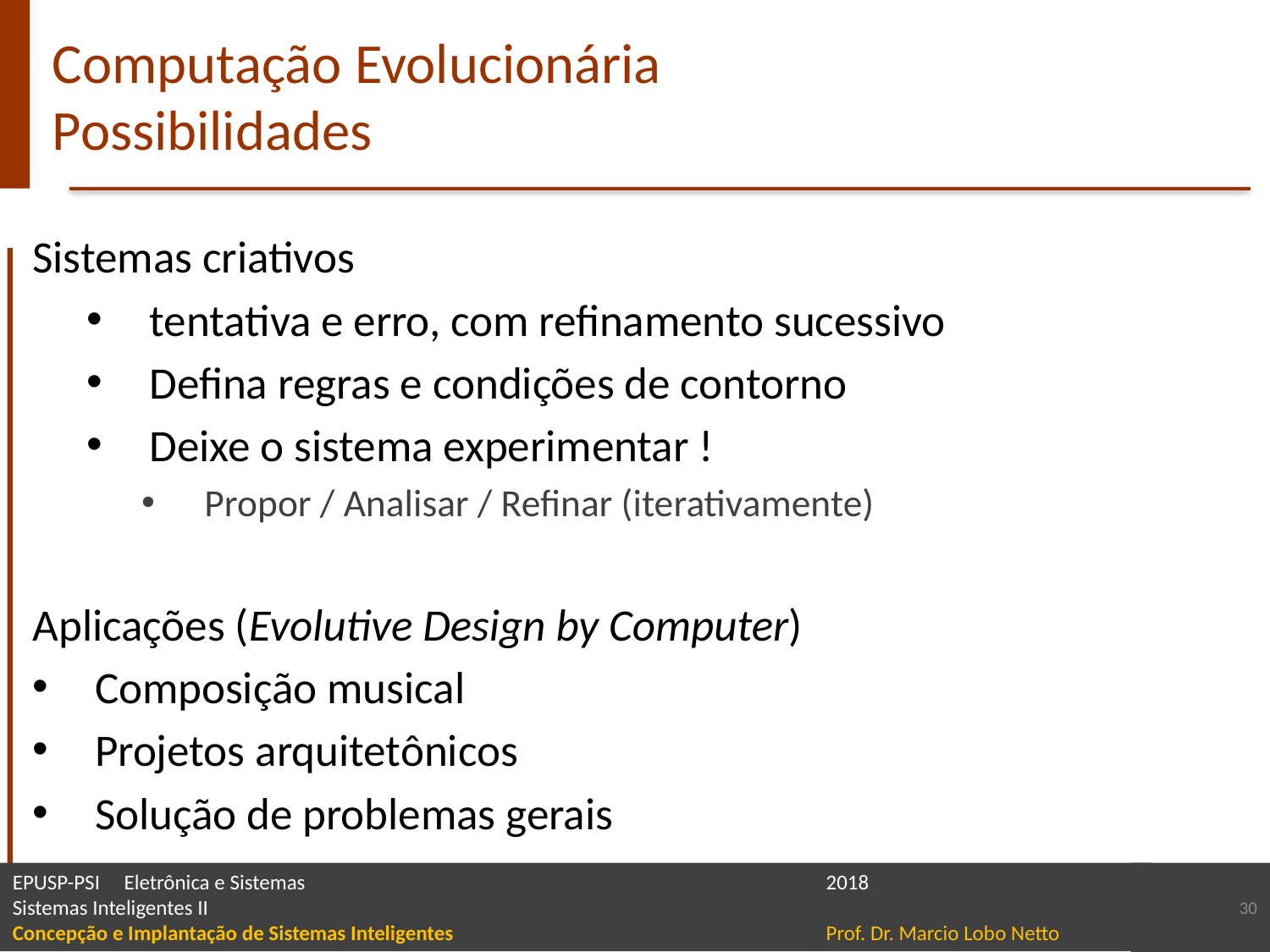

# Computação Evolucionária Possibilidades
Sistemas criativos
tentativa e erro, com refinamento sucessivo
Defina regras e condições de contorno
Deixe o sistema experimentar !
Propor / Analisar / Refinar (iterativamente)

Aplicações (Evolutive Design by Computer)
Composição musical
Projetos arquitetônicos
Solução de problemas gerais

30